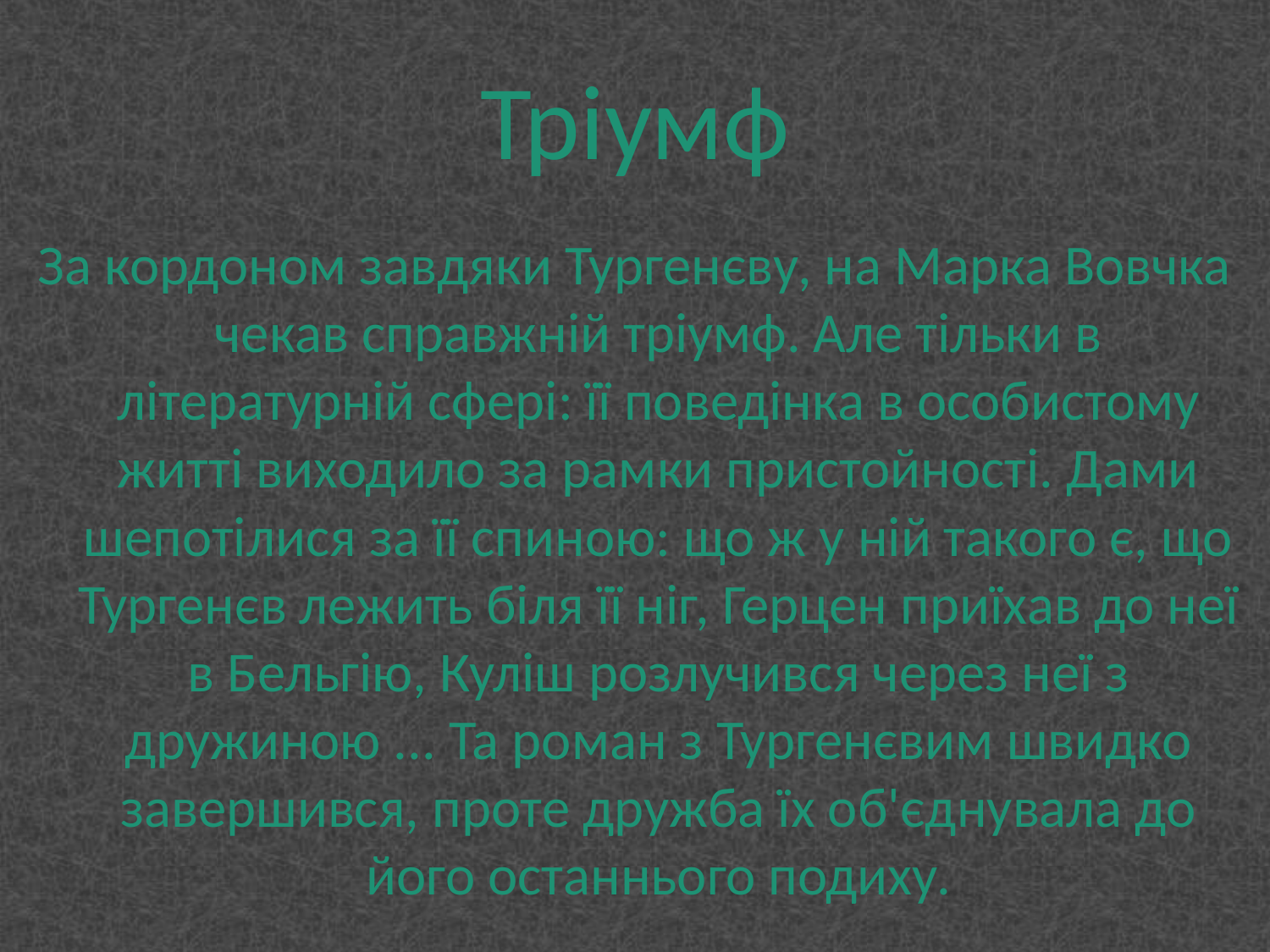

# Тріумф
За кордоном завдяки Тургенєву, на Марка Вовчка чекав справжній тріумф. Але тільки в літературній сфері: її поведінка в особистому житті виходило за рамки пристойності. Дами шепотілися за її спиною: що ж у ній такого є, що Тургенєв лежить біля її ніг, Герцен приїхав до неї в Бельгію, Куліш розлучився через неї з дружиною ... Та роман з Тургенєвим швидко завершився, проте дружба їх об'єднувала до його останнього подиху.